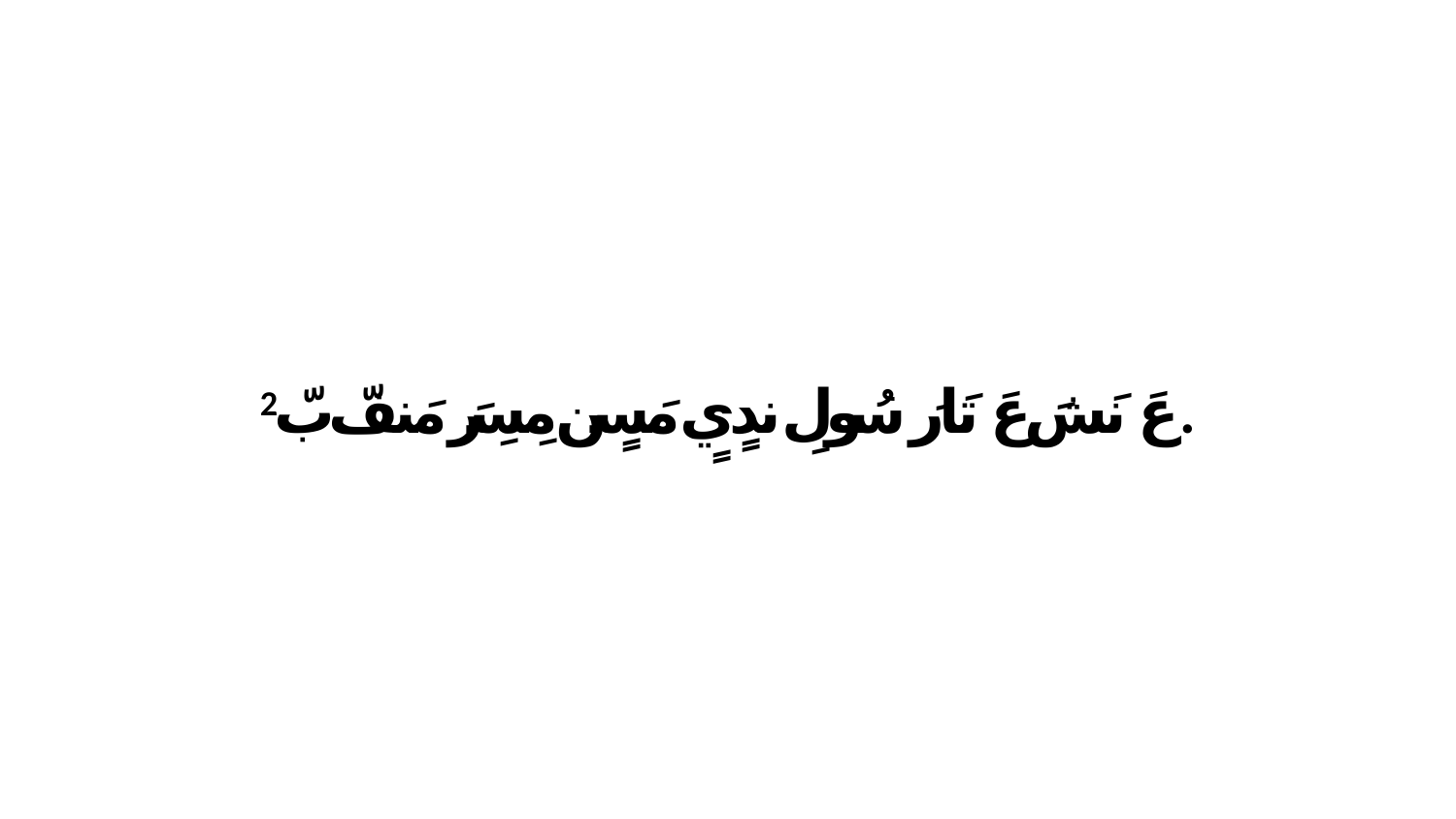

2 عَ نَشَ عَ تَارَ سُولِ ندٍيٍ مَسٍن مِسِرَ مَنفّ بّ.